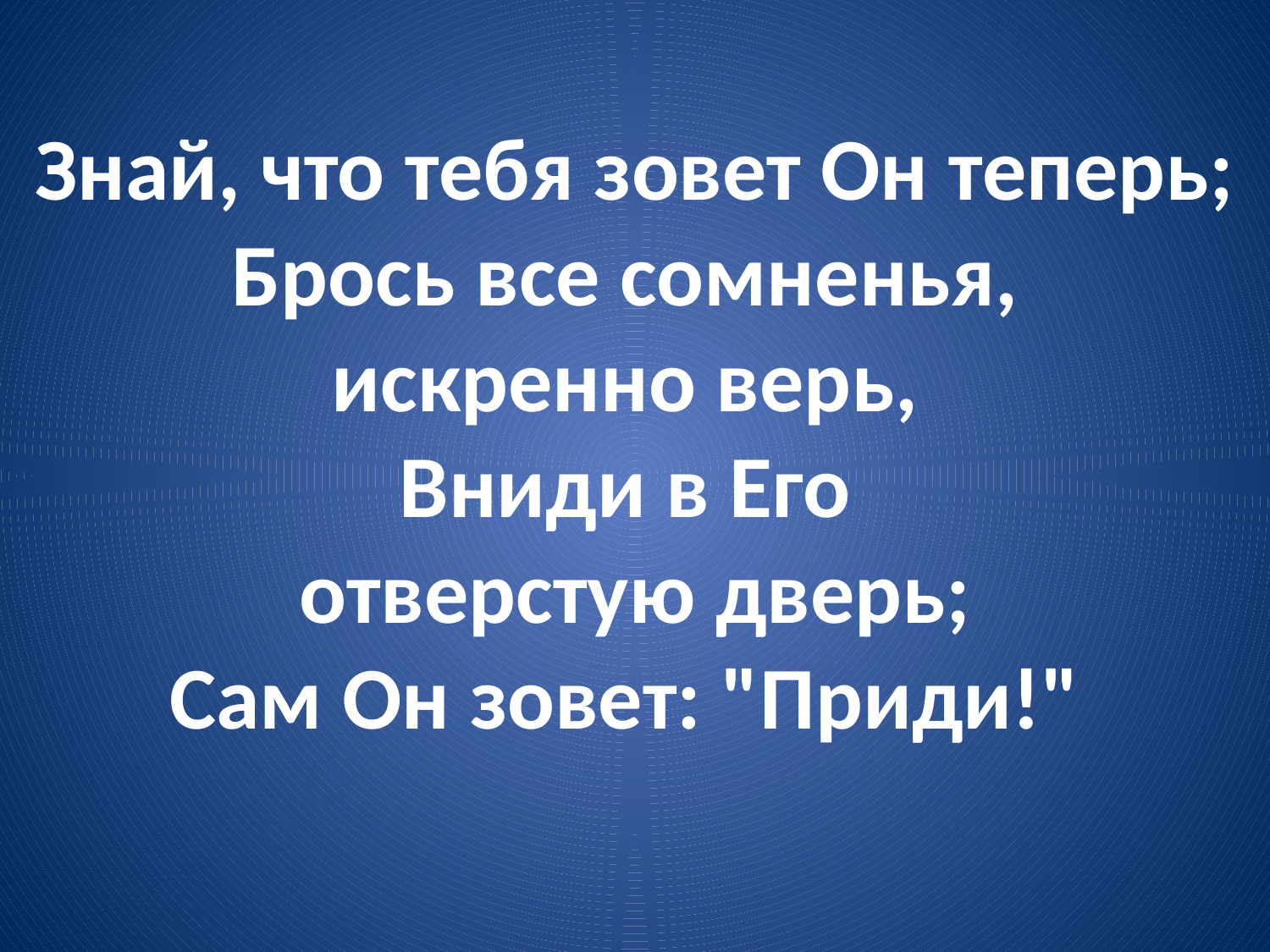

# Знай, что тебя зовет Он теперь; Брось все сомненья, искренно верь, Вниди в Его отверстую дверь; Сам Он зовет: "Приди!"